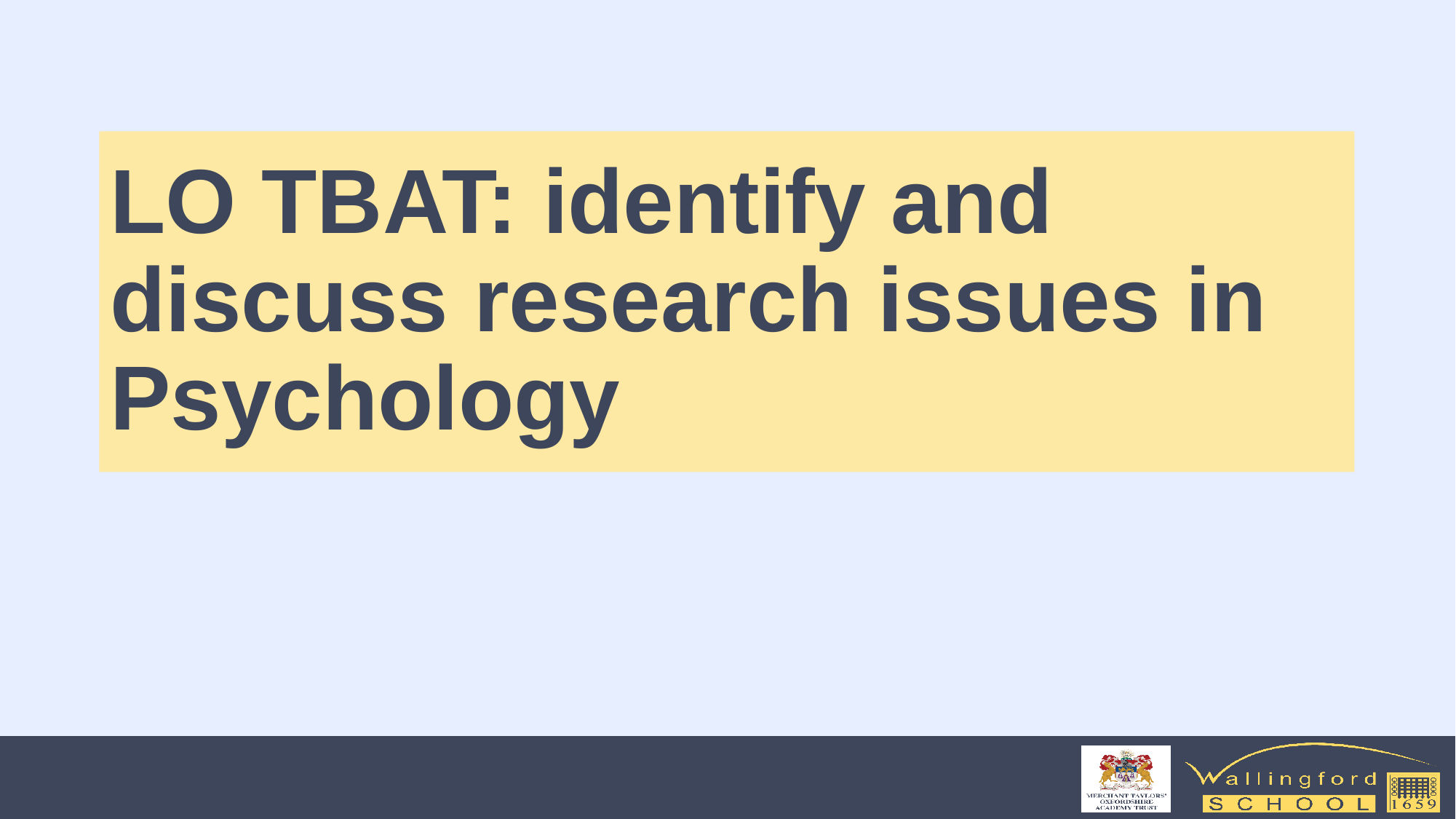

# LO TBAT: identify and discuss research issues in Psychology